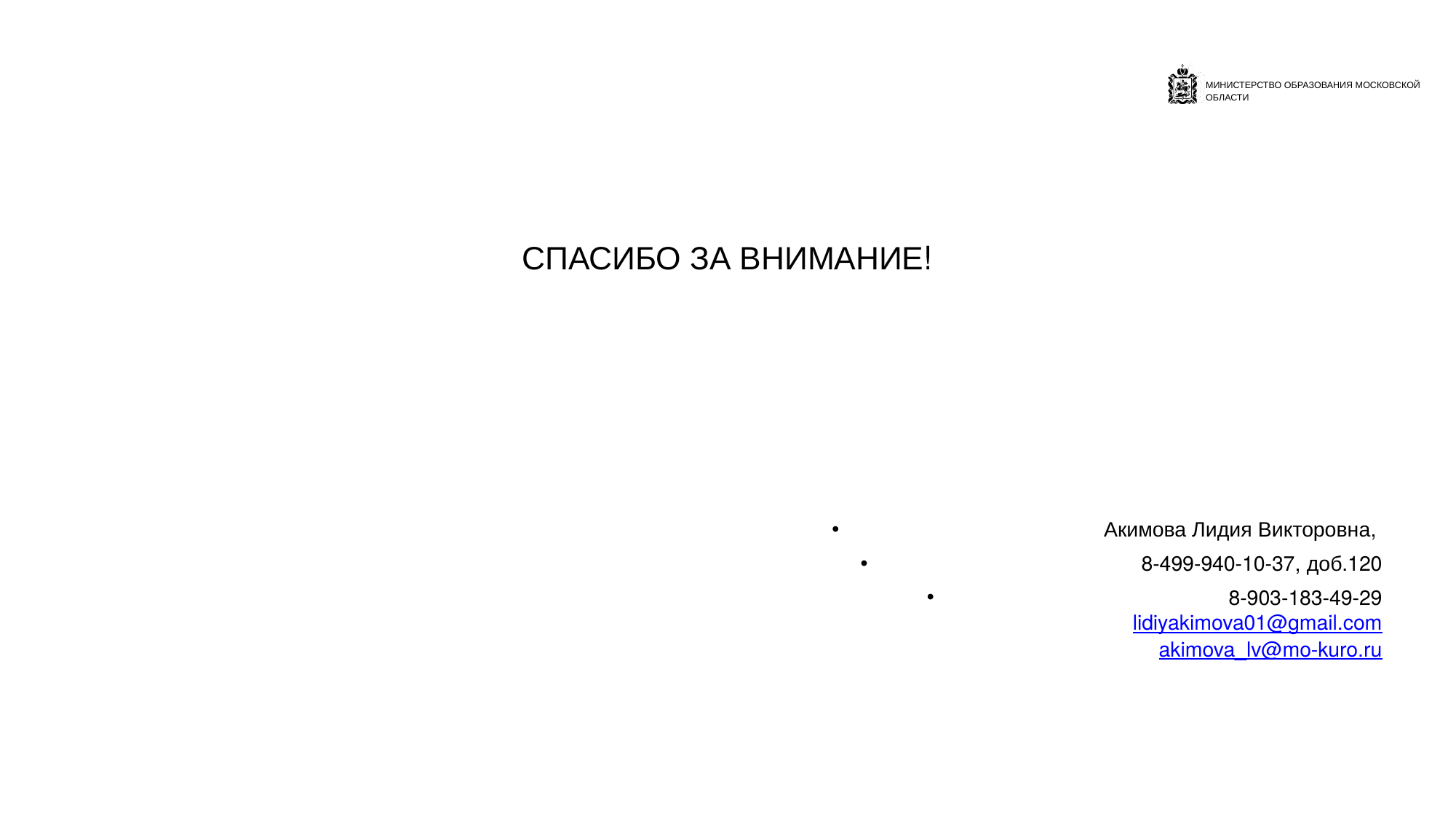

# СПАСИБО ЗА ВНИМАНИЕ!

Акимова Лидия Викторовна,
8-499-940-10-37, доб.120
8-903-183-49-29
lidiyakimova01@gmail.com
akimova_lv@mo-kuro.ru